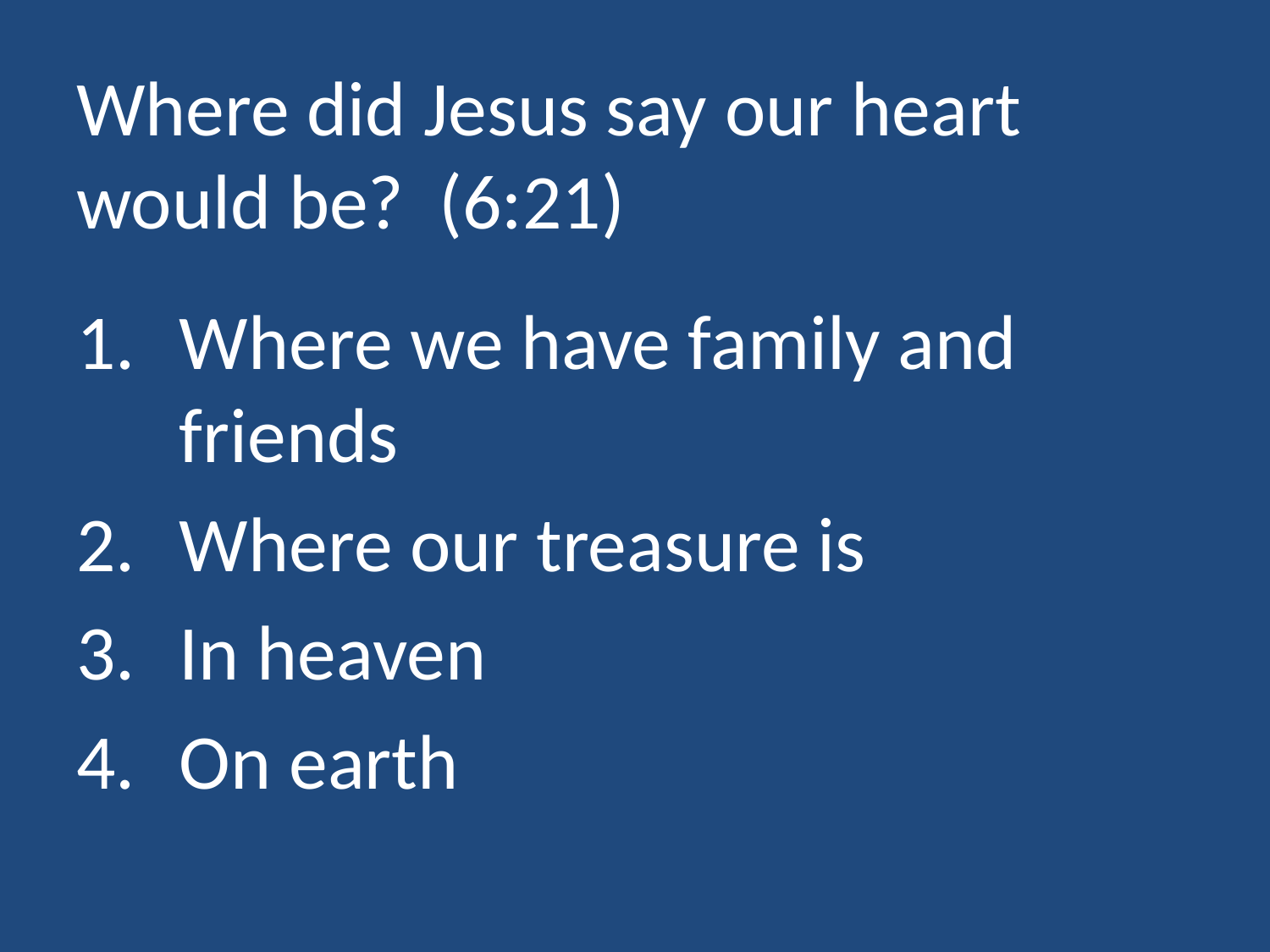

# Where did Jesus say our heart would be?  (6:21)
Where we have family and friends
Where our treasure is
In heaven
On earth